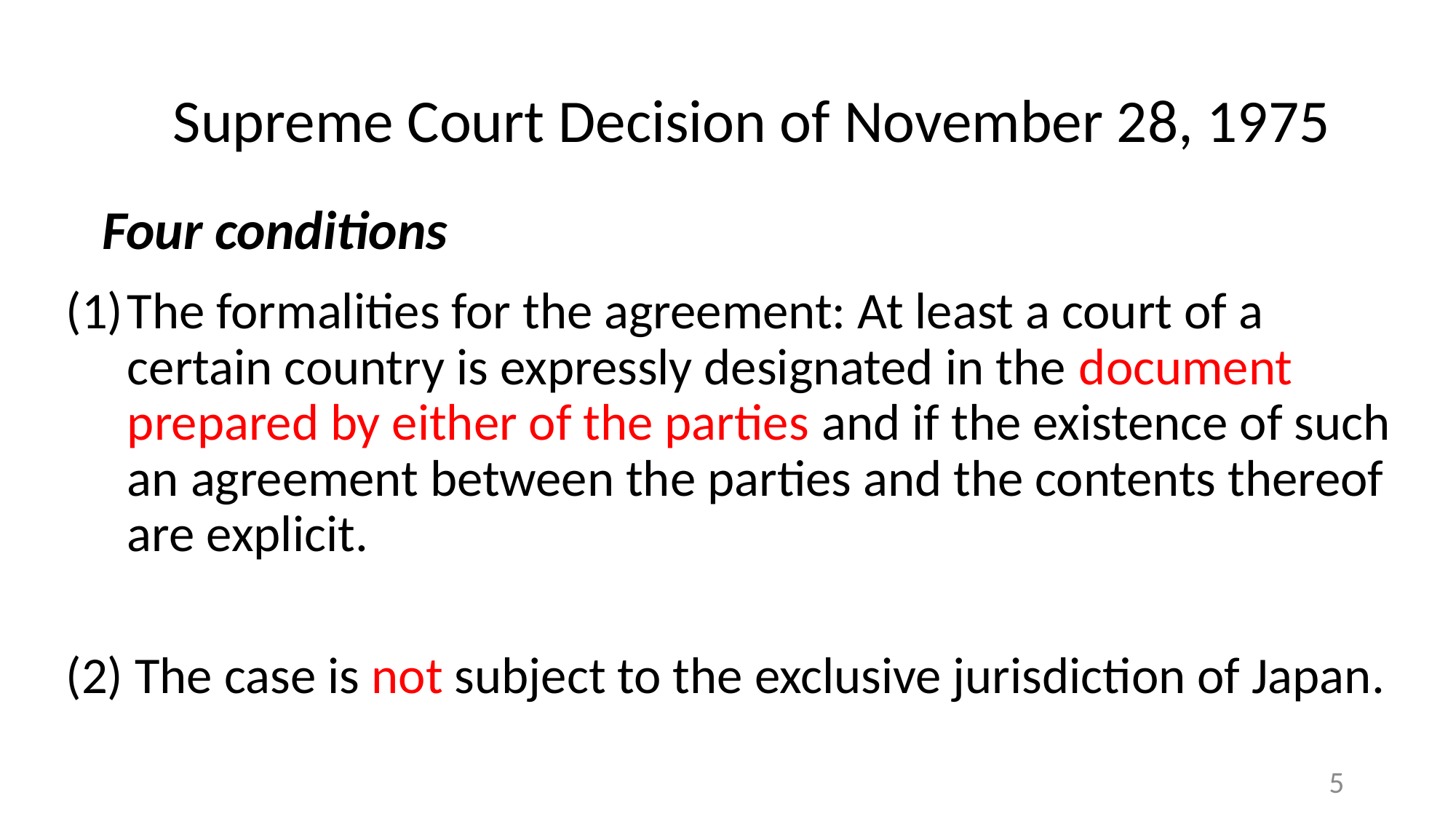

# Supreme Court Decision of November 28, 1975
Four conditions
The formalities for the agreement: At least a court of a certain country is expressly designated in the document prepared by either of the parties and if the existence of such an agreement between the parties and the contents thereof are explicit.

(2) The case is not subject to the exclusive jurisdiction of Japan.

5